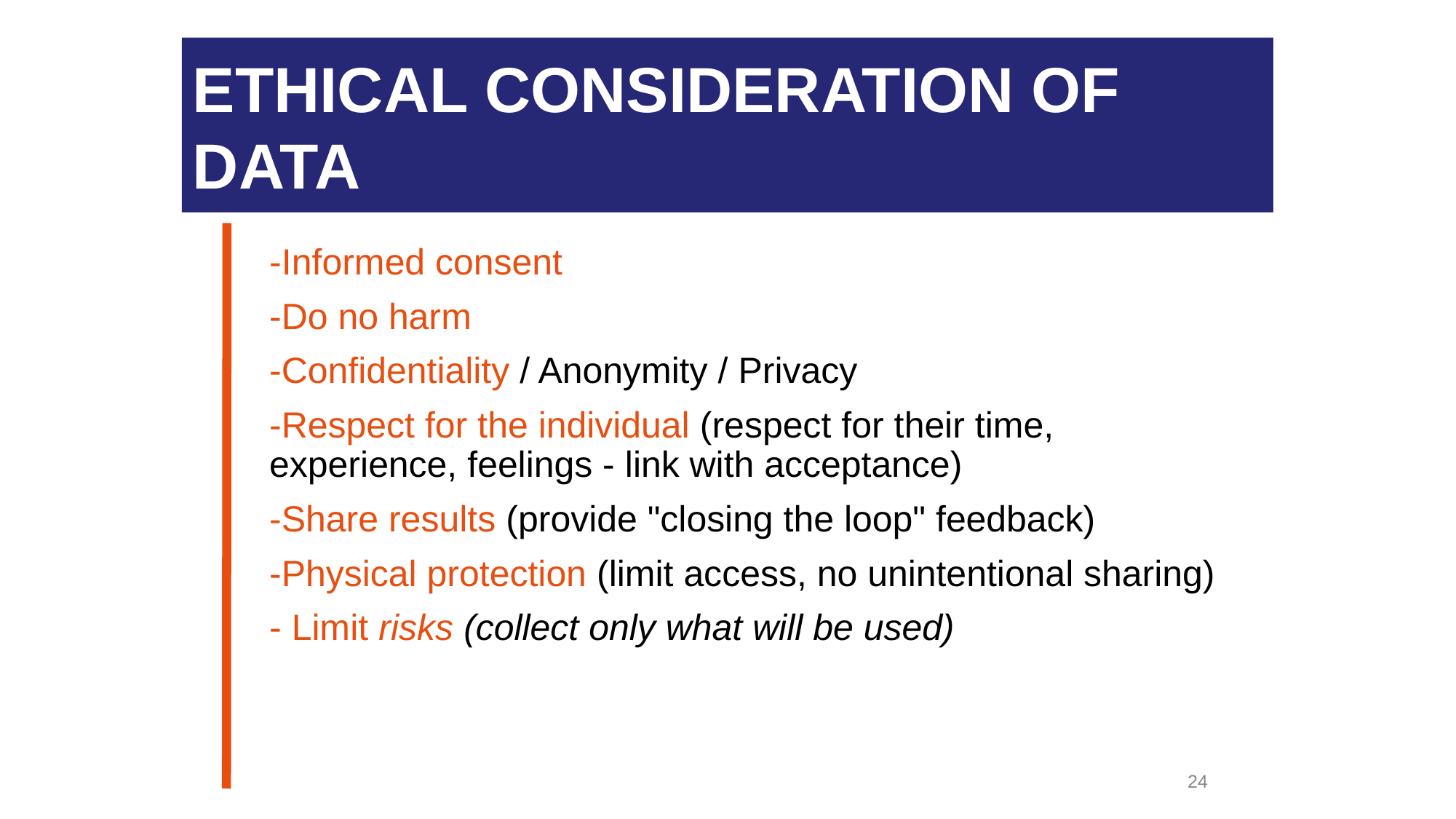

ETHICAL CONSIDERATION OF DATA
-Informed consent
-Do no harm
-Confidentiality / Anonymity / Privacy
-Respect for the individual (respect for their time, experience, feelings - link with acceptance)
-Share results (provide "closing the loop" feedback)
-Physical protection (limit access, no unintentional sharing)
- Limit risks (collect only what will be used)

24